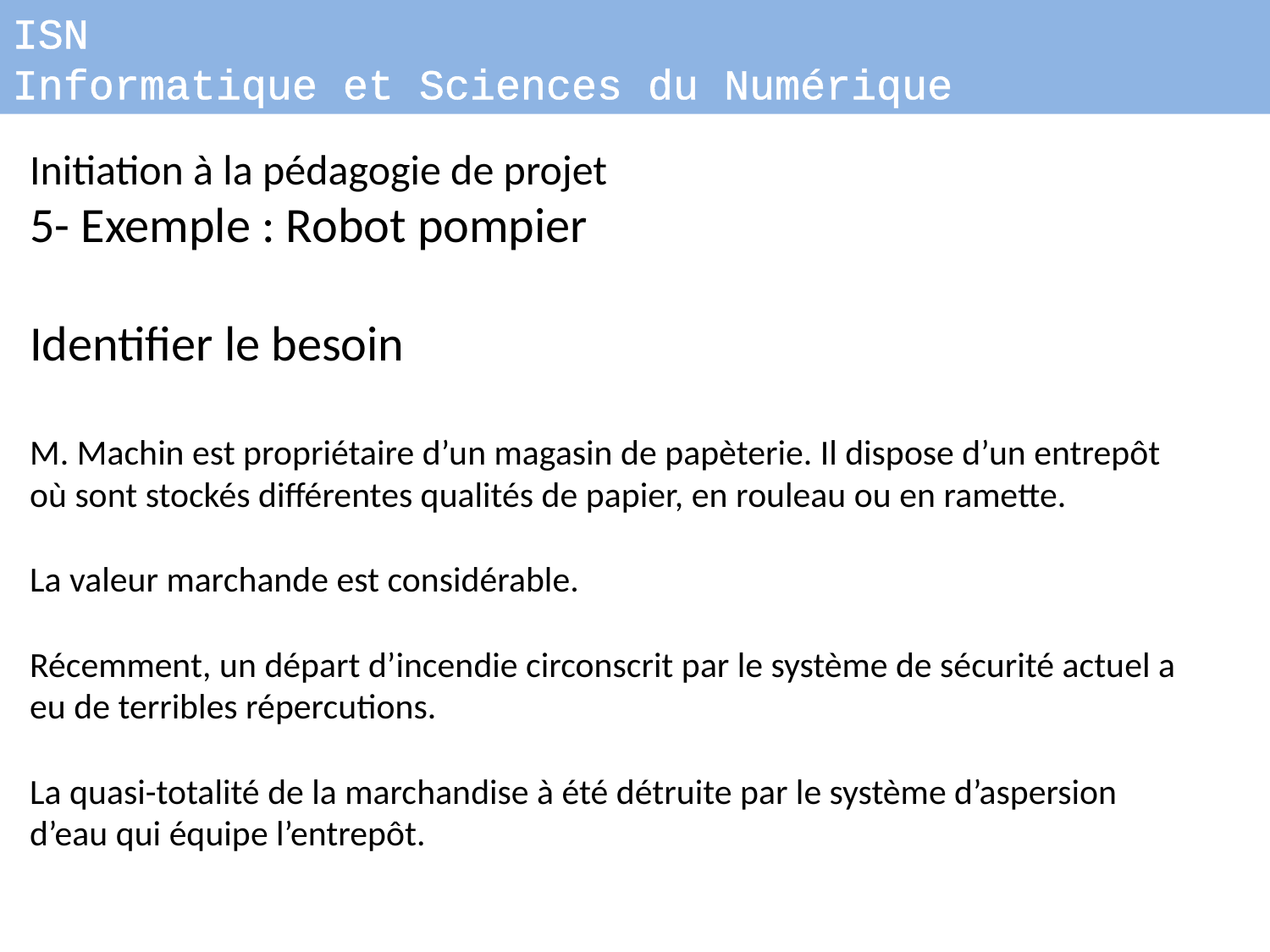

ISN
Informatique et Sciences du Numérique
Initiation à la pédagogie de projet
5- Exemple : Robot pompier

Identifier le besoin

M. Machin est propriétaire d’un magasin de papèterie. Il dispose d’un entrepôt où sont stockés différentes qualités de papier, en rouleau ou en ramette.

La valeur marchande est considérable.

Récemment, un départ d’incendie circonscrit par le système de sécurité actuel a eu de terribles répercutions.

La quasi-totalité de la marchandise à été détruite par le système d’aspersion d’eau qui équipe l’entrepôt.